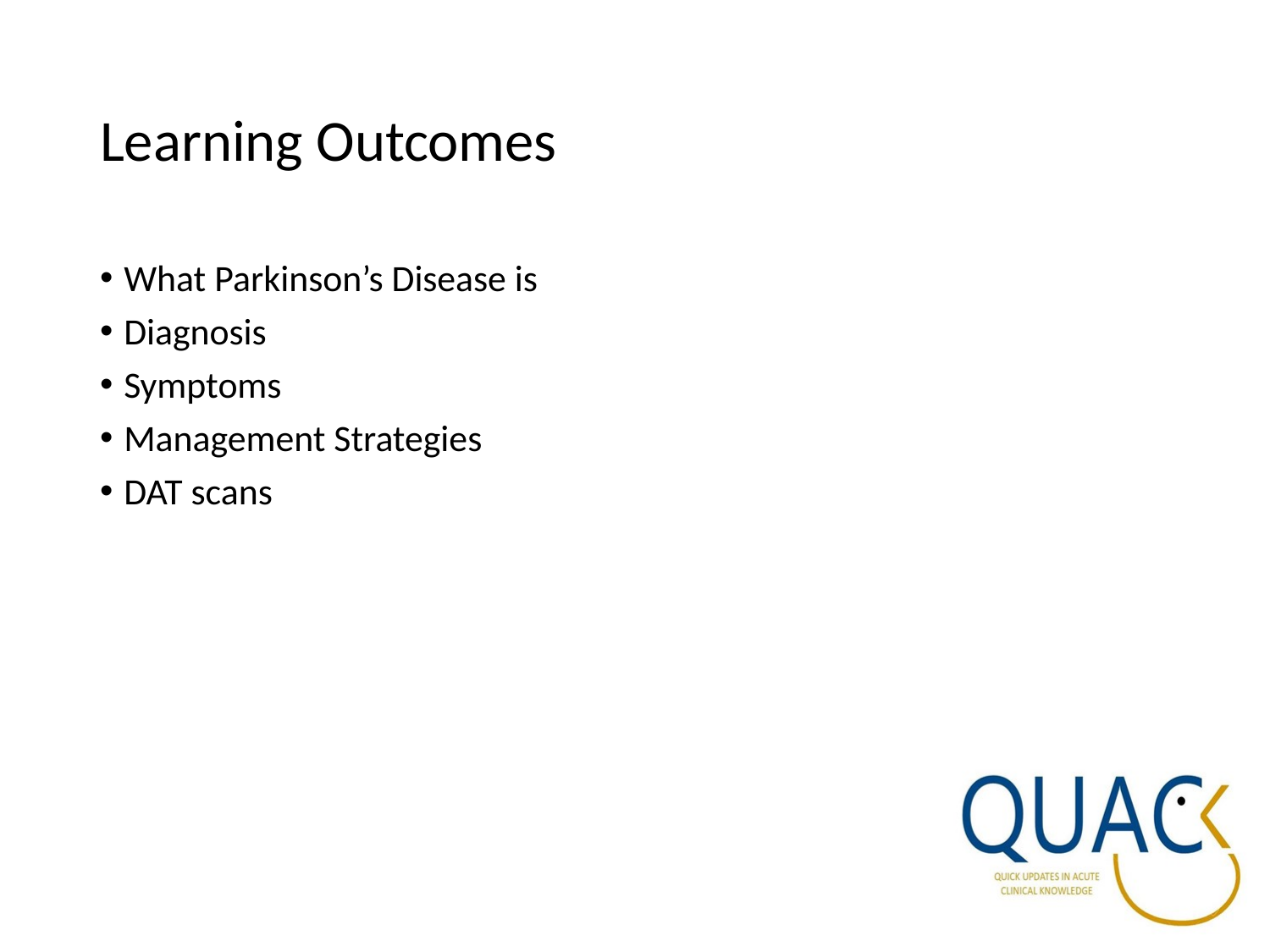

# Learning Outcomes
What Parkinson’s Disease is
Diagnosis
Symptoms
Management Strategies
DAT scans